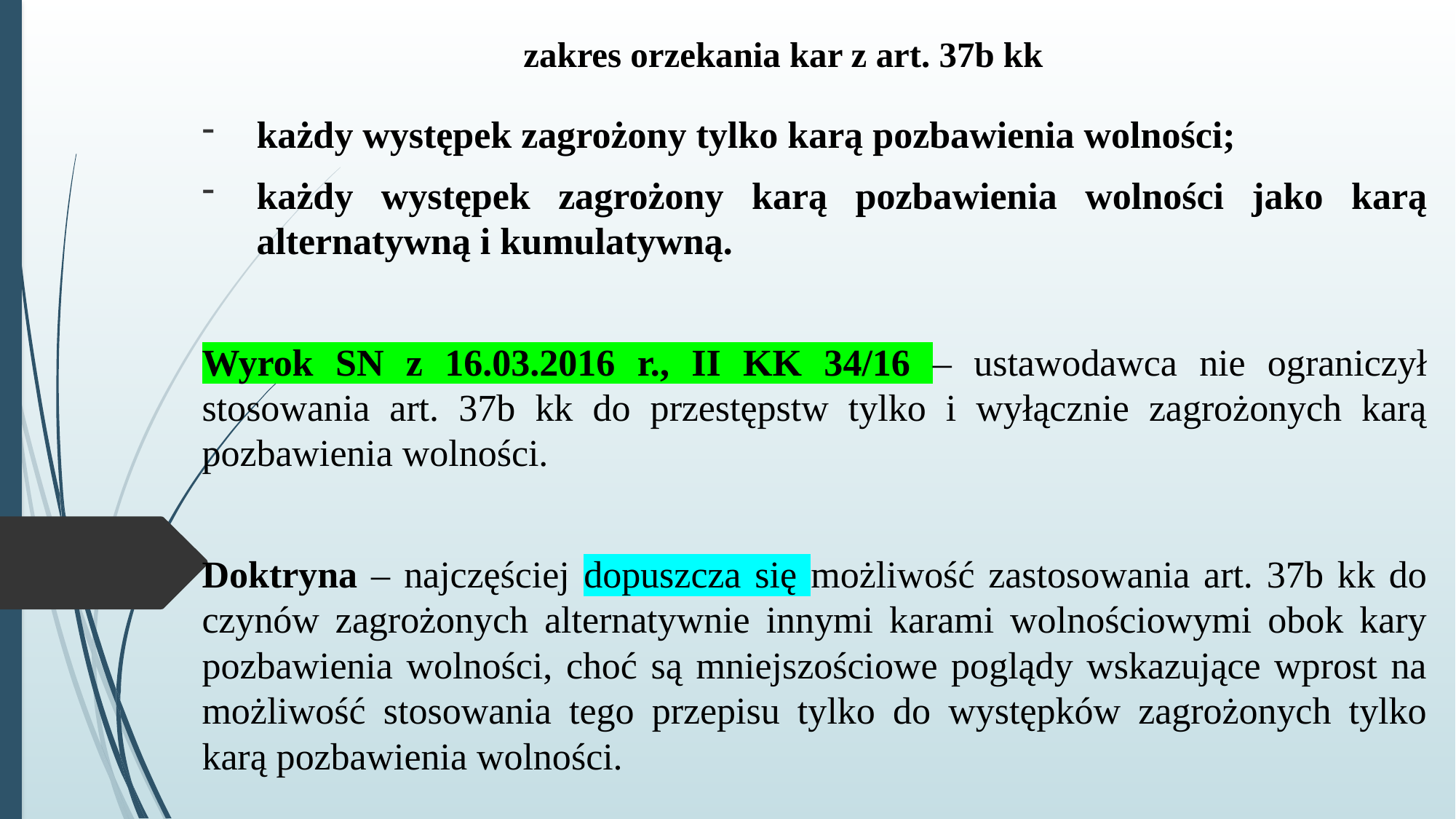

# zakres orzekania kar z art. 37b kk
każdy występek zagrożony tylko karą pozbawienia wolności;
każdy występek zagrożony karą pozbawienia wolności jako karą alternatywną i kumulatywną.

Wyrok SN z 16.03.2016 r., II KK 34/16 – ustawodawca nie ograniczył stosowania art. 37b kk do przestępstw tylko i wyłącznie zagrożonych karą pozbawienia wolności.

Doktryna – najczęściej dopuszcza się możliwość zastosowania art. 37b kk do czynów zagrożonych alternatywnie innymi karami wolnościowymi obok kary pozbawienia wolności, choć są mniejszościowe poglądy wskazujące wprost na możliwość stosowania tego przepisu tylko do występków zagrożonych tylko karą pozbawienia wolności.